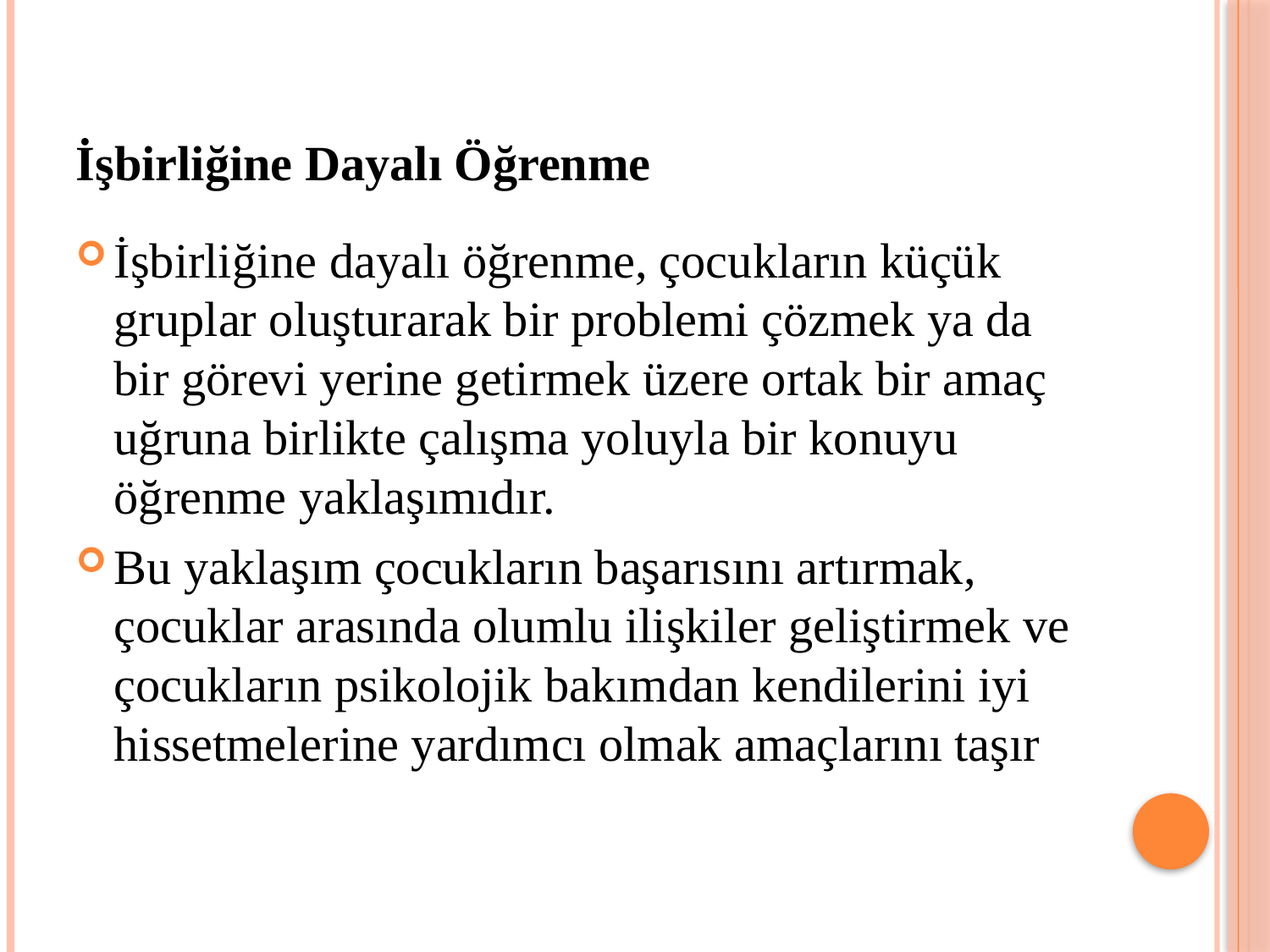

# İşbirliğine Dayalı Öğrenme
İşbirliğine dayalı öğrenme, çocukların küçük gruplar oluşturarak bir problemi çözmek ya da bir görevi yerine getirmek üzere ortak bir amaç uğruna birlikte çalışma yoluyla bir konuyu öğrenme yaklaşımıdır.
Bu yaklaşım çocukların başarısını artırmak, çocuklar arasında olumlu ilişkiler geliştirmek ve çocukların psikolojik bakımdan kendilerini iyi hissetmelerine yardımcı olmak amaçlarını taşır